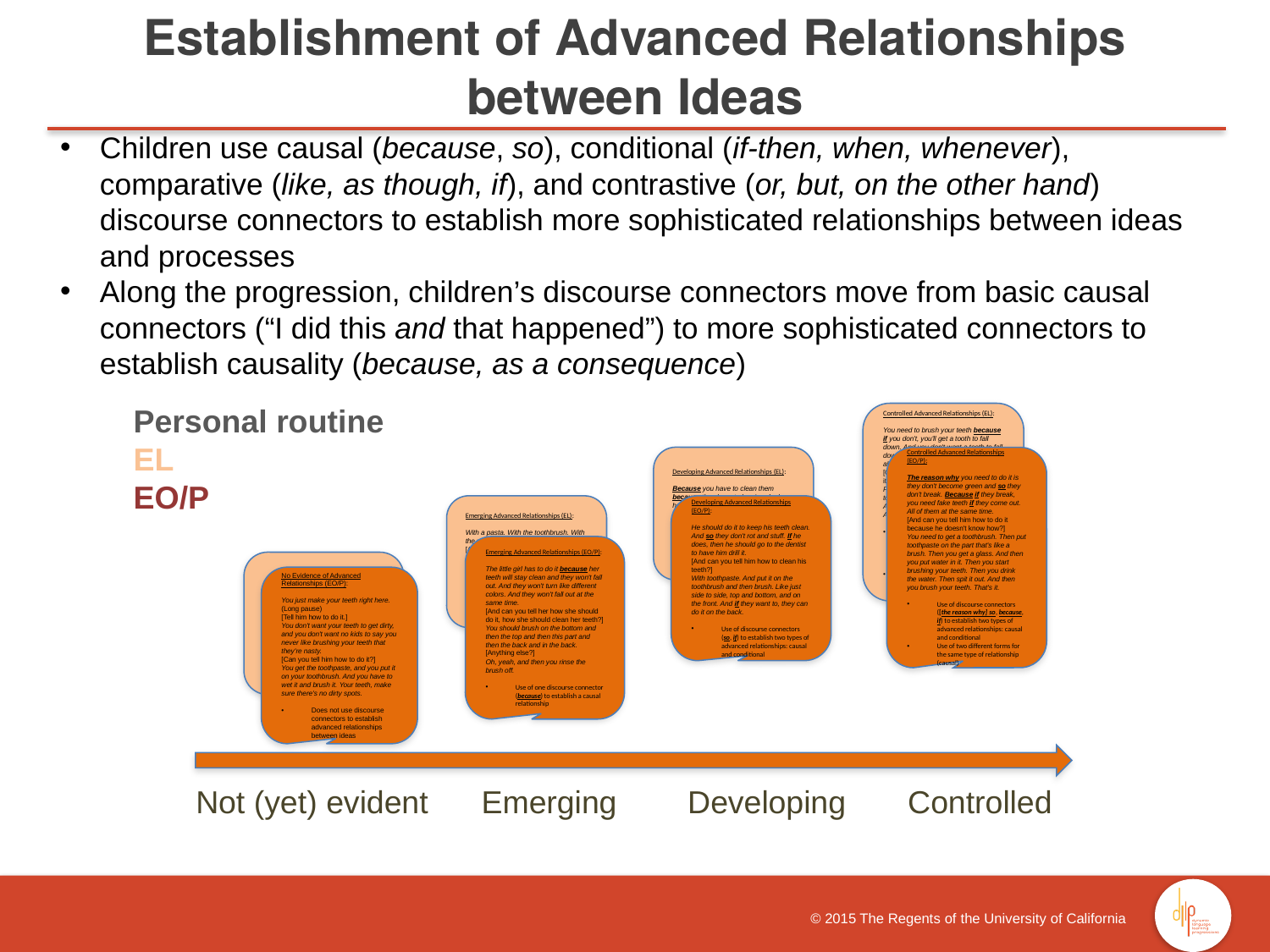

Establishment of Advanced Relationships between Ideas
Children use causal (because, so), conditional (if-then, when, whenever), comparative (like, as though, if), and contrastive (or, but, on the other hand) discourse connectors to establish more sophisticated relationships between ideas and processes
Along the progression, children’s discourse connectors move from basic causal connectors (“I did this and that happened”) to more sophisticated connectors to establish causality (because, as a consequence)

Personal routine
EL
EO/P

       Not (yet) evident      Emerging        Developing       Controlled
Controlled Advanced Relationships (EL):

You need to brush your teeth because if you don't, you'll get a tooth to fall down. And you don't want a tooth to fall down because you want them straight ahead for you cannot lose tooths.
[Okay. And can you tell him how to do it cause he doesn't know how?]
First you put toothpaste on the toothbrush. Next you water it a little bit. And then you let it dry for a little bit. And then you brush.

Use of discourse connectors (because, if, for) to establish two types of advanced relationships: causal and conditional
Use of two different  form for the same type of relationship (causal)
Developing Advanced Relationships (EL):

Because you have to clean them because they have to be nice. And you have to wash them so it can be clean, not dirty.

Use of two different forms of discourse connector (because, so) to establish causal relationships
Controlled Advanced Relationships (EO/P):

The reason why you need to do it is they don't become green and so they don't break. Because if they break, you need fake teeth if they come out. All of them at the same time.
[And can you tell him how to do it because he doesn't know how?]
You need to get a toothbrush. Then put toothpaste on the part that's like a brush. Then you get a glass. And then you put water in it. Then you start brushing your teeth. Then you drink the water. Then spit it out. And then you brush your teeth. That's it.

Use of discourse connectors ([the reason why] so, because, if) to establish two types of advanced relationships: causal and conditional
Use of two different forms for the same type of relationship (causal)
Emerging Advanced Relationships (EL):

With a pasta. With the toothbrush. With the water. Spit out the water.
[And can you tell her why she should do it?]
She should do it for his teeth can be shiny always.

Use of one discourse connector (for) to establish a causal relationship
Developing Advanced Relationships (EO/P):

He should do it to keep his teeth clean. And so they don't rot and stuff. If he does, then he should go to the dentist to have him drill it.
[And can you tell him how to clean his teeth?]
With toothpaste. And put it on the toothbrush and then brush. Like just side to side, top and bottom, and on the front. And if they want to, they can do it on the back.

Use of discourse connectors (so, if) to establish two types of advanced relationships: causal and conditional
Emerging Advanced Relationships (EO/P):

The little girl has to do it because her teeth will stay clean and they won't fall out. And they won't turn like different colors. And they won't fall out at the same time.
[And can you tell her how she should do it, how she should clean her teeth?]
You should brush on the bottom and then the top and then this part and then the back and in the back.
[Anything else?]
Oh, yeah, and then you rinse the brush off.

Use of one discourse connector (because) to establish a causal relationship
No Evidence of Advanced Relationships (EL):

With his hands. [Long pause]
[And tell your friend why she should do it.]
Because because they be because her teeth is gonna be yellow.

Sentence fragments
No Evidence of Advanced Relationships (EO/P):

You just make your teeth right here. (Long pause)
[Tell him how to do it.]
You don't want your teeth to get dirty, and you don't want no kids to say you never like brushing your teeth that they're nasty.
[Can you tell him how to do it?]
You get the toothpaste, and you put it on your toothbrush. And you have to wet it and brush it. Your teeth, make sure there's no dirty spots.

Does not use discourse connectors to establish advanced relationships between ideas